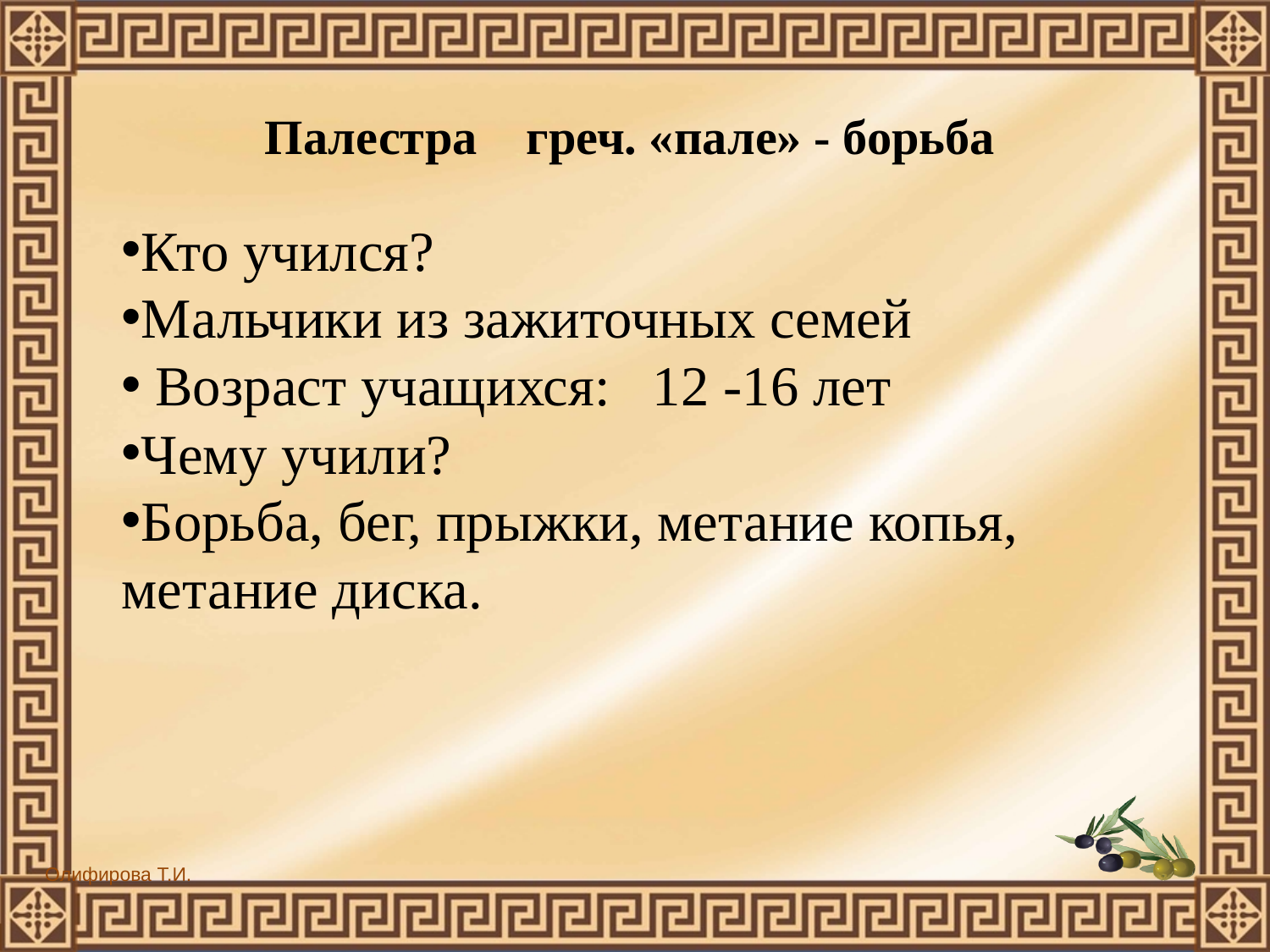

Палестра    греч. «пале» - борьба
Кто учился?
Мальчики из зажиточных семей
 Возраст учащихся:   12 -16 лет
Чему учили?
Борьба, бег, прыжки, метание копья, метание диска.